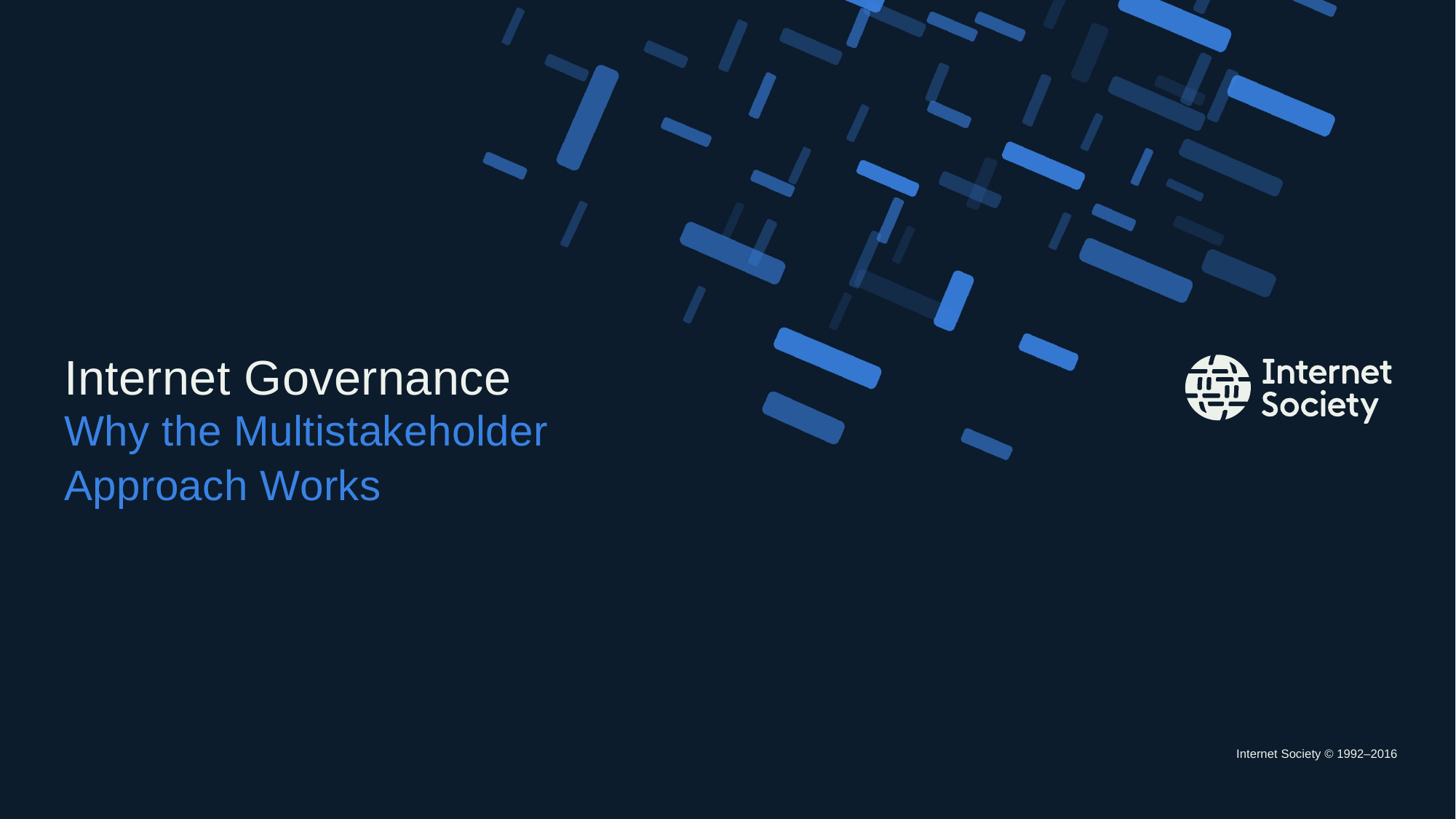

# Internet Governance
Why the Multistakeholder
Approach Works